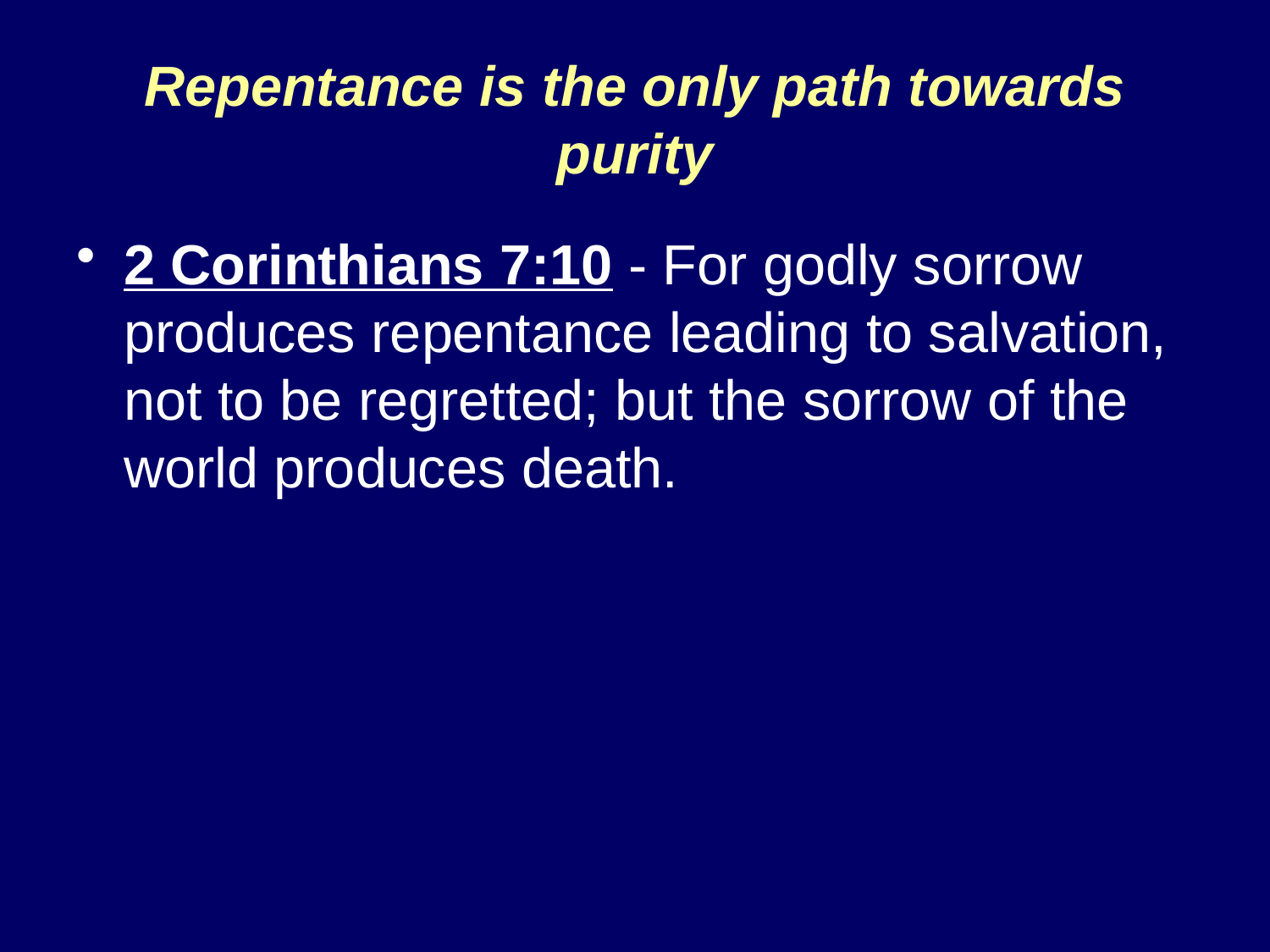

# Repentance is the only path towards purity
2 Corinthians 7:10 - For godly sorrow produces repentance leading to salvation, not to be regretted; but the sorrow of the world produces death.